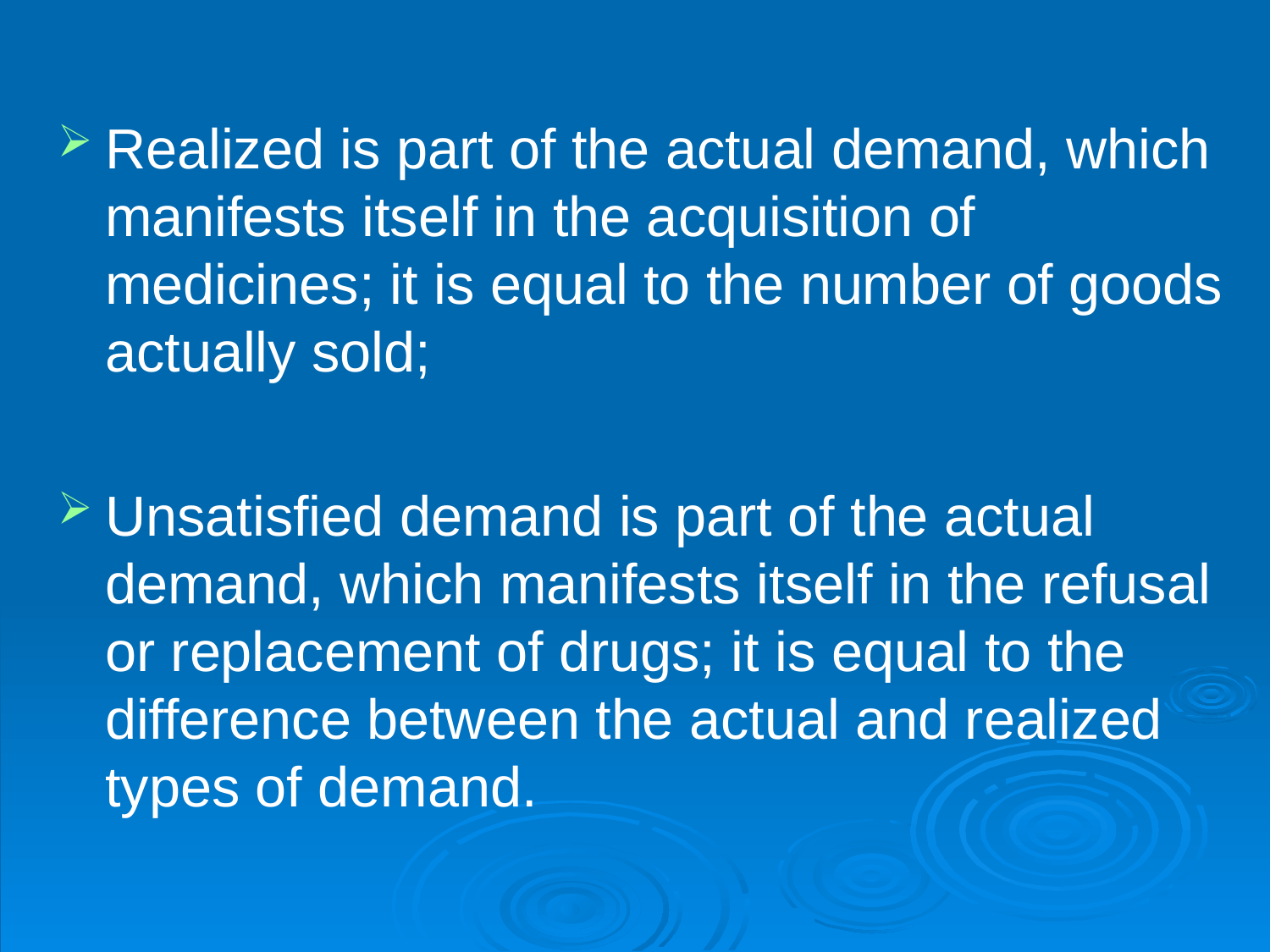

Realized is part of the actual demand, which manifests itself in the acquisition of medicines; it is equal to the number of goods actually sold;

Unsatisfied demand is part of the actual demand, which manifests itself in the refusal or replacement of drugs; it is equal to the difference between the actual and realized types of demand.